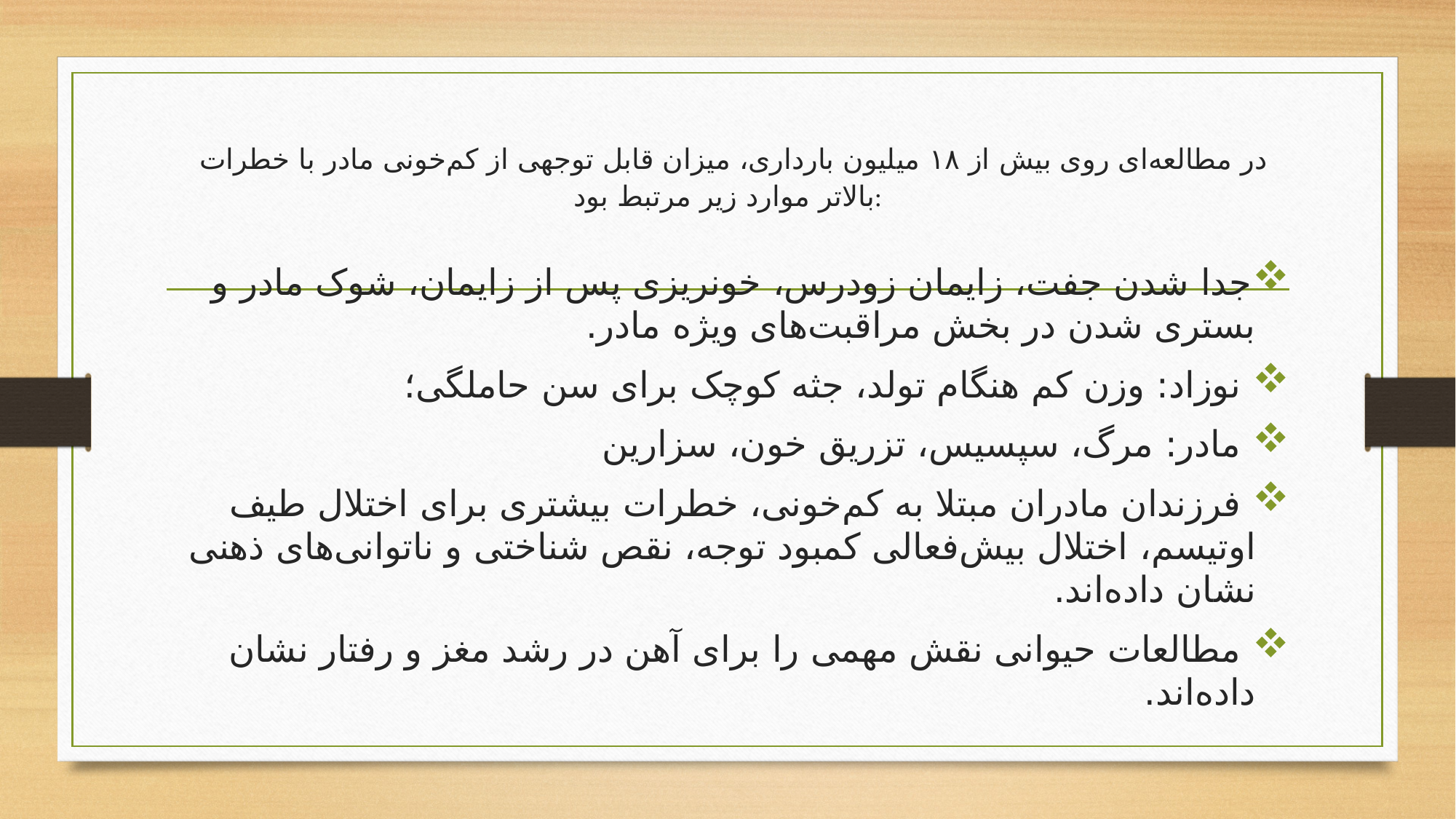

# در مطالعه‌ای روی بیش از ۱۸ میلیون بارداری، میزان قابل توجهی از کم‌خونی مادر با خطرات بالاتر موارد زیر مرتبط بود:
جدا شدن جفت، زایمان زودرس، خونریزی پس از زایمان، شوک مادر و بستری شدن در بخش مراقبت‌های ویژه مادر.
 نوزاد: وزن کم هنگام تولد، جثه کوچک برای سن حاملگی؛
 مادر: مرگ، سپسیس، تزریق خون، سزارین
 فرزندان مادران مبتلا به کم‌خونی، خطرات بیشتری برای اختلال طیف اوتیسم، اختلال بیش‌فعالی کمبود توجه، نقص شناختی و ناتوانی‌های ذهنی نشان داده‌اند.
 مطالعات حیوانی نقش مهمی را برای آهن در رشد مغز و رفتار نشان داده‌اند.